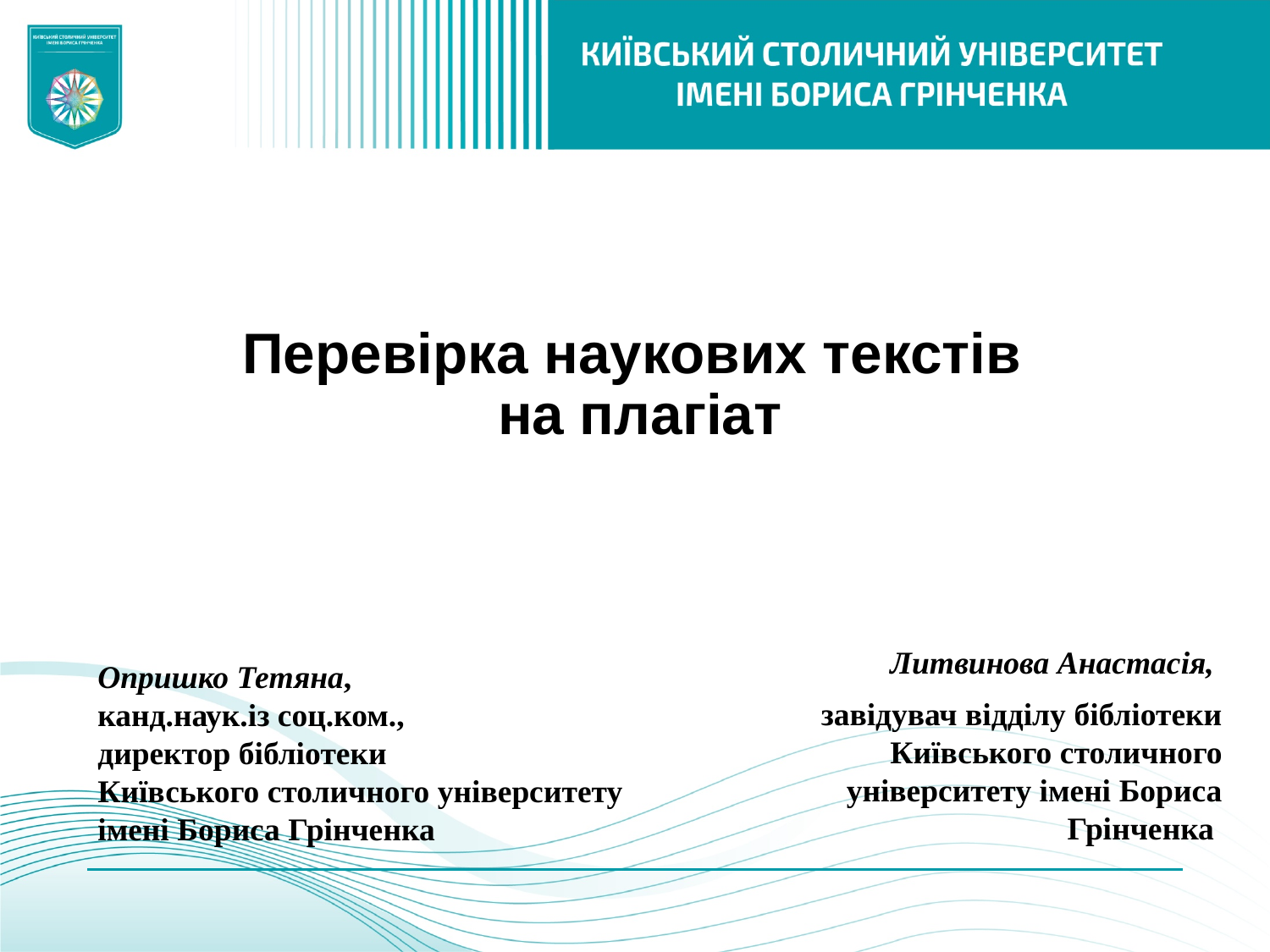

# Перевірка наукових текстів на плагіат
Опришко Тетяна,
канд.наук.із соц.ком.,
директор бібліотеки
Київського столичного університету імені Бориса Грінченка
Литвинова Анастасія,
завідувач відділу бібліотеки Київського столичного університету імені Бориса Грінченка